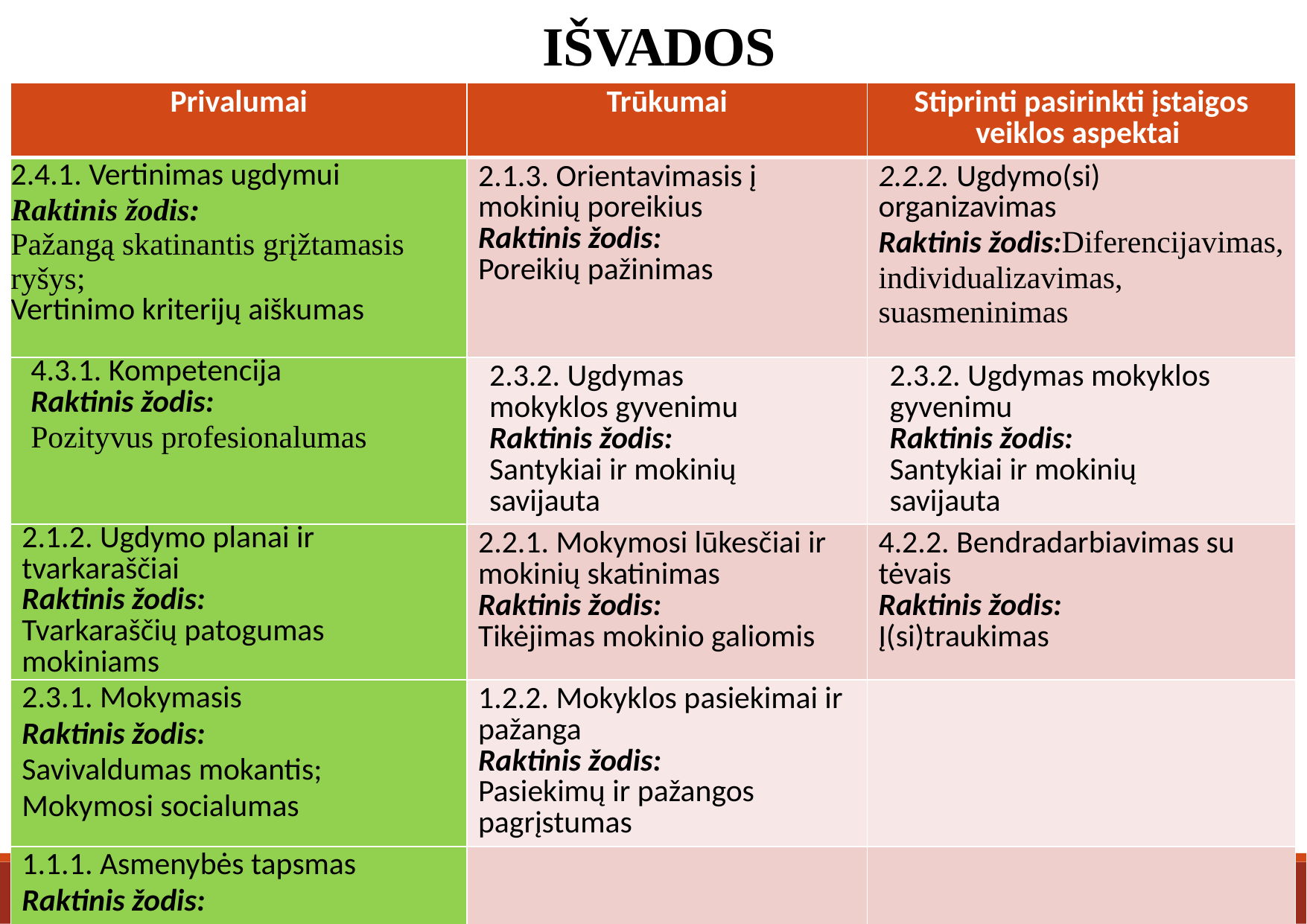

# IŠVADOS
| Privalumai | Trūkumai | Stiprinti pasirinkti įstaigos veiklos aspektai |
| --- | --- | --- |
| 2.4.1. Vertinimas ugdymui Raktinis žodis: Pažangą skatinantis grįžtamasis ryšys; Vertinimo kriterijų aiškumas | 2.1.3. Orientavimasis į mokinių poreikius Raktinis žodis: Poreikių pažinimas | 2.2.2. Ugdymo(si) organizavimas Raktinis žodis:Diferencijavimas, individualizavimas, suasmeninimas |
| 4.3.1. Kompetencija Raktinis žodis: Pozityvus profesionalumas | 2.3.2. Ugdymas mokyklos gyvenimu Raktinis žodis: Santykiai ir mokinių savijauta | 2.3.2. Ugdymas mokyklos gyvenimu Raktinis žodis: Santykiai ir mokinių savijauta |
| 2.1.2. Ugdymo planai ir tvarkaraščiai Raktinis žodis: Tvarkaraščių patogumas mokiniams | 2.2.1. Mokymosi lūkesčiai ir mokinių skatinimas Raktinis žodis: Tikėjimas mokinio galiomis | 4.2.2. Bendradarbiavimas su tėvais Raktinis žodis: Į(si)traukimas |
| 2.3.1. Mokymasis Raktinis žodis: Savivaldumas mokantis; Mokymosi socialumas | 1.2.2. Mokyklos pasiekimai ir pažanga Raktinis žodis: Pasiekimų ir pažangos pagrįstumas |  |
| 1.1.1. Asmenybės tapsmas Raktinis žodis: Savivoka, savivertė; socialumas |  |  |